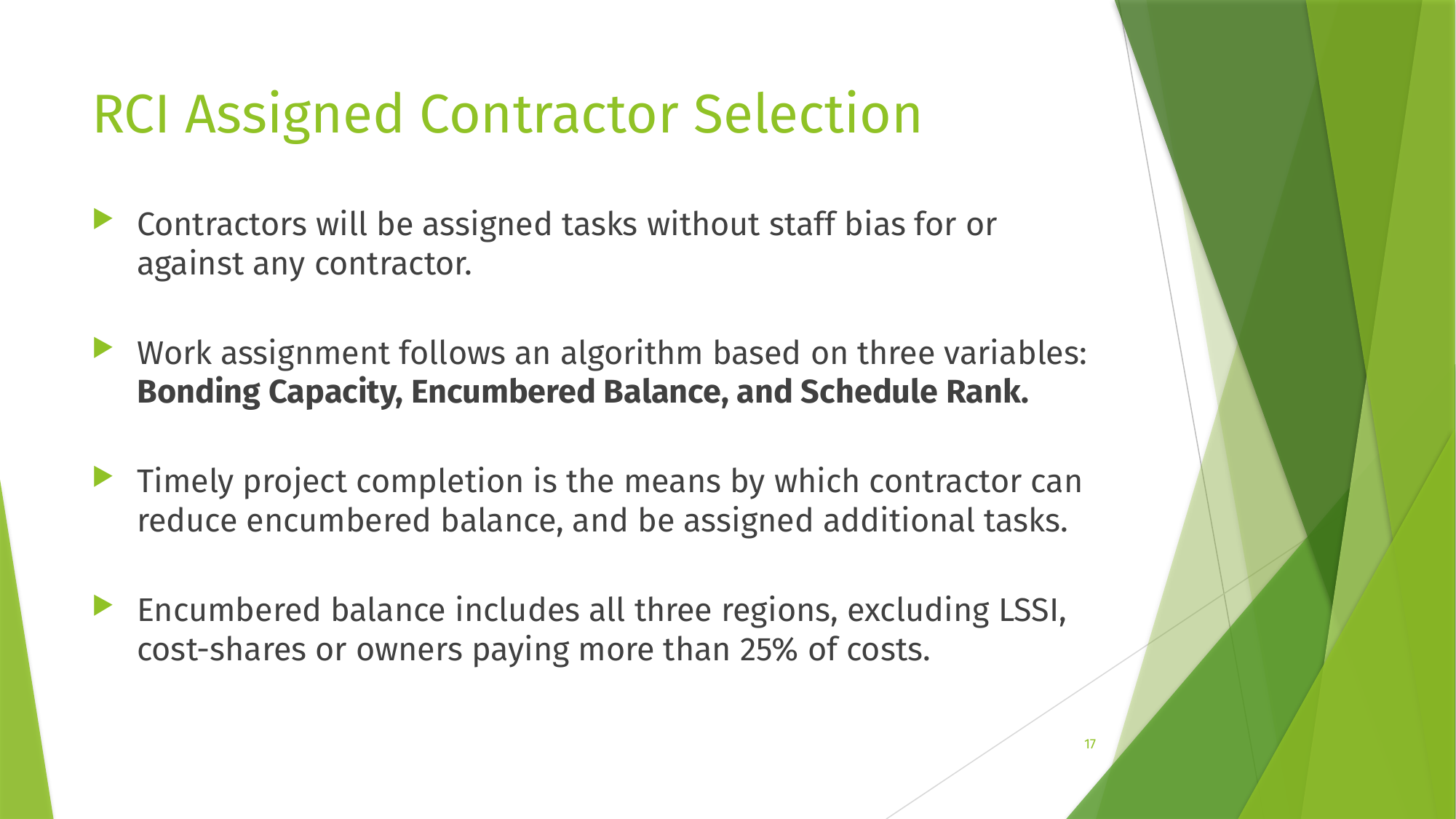

# RCI Assigned Contractor Selection

Contractors will be assigned tasks without staff bias for or against any contractor.

Work assignment follows an algorithm based on three variables: Bonding Capacity, Encumbered Balance, and Schedule Rank.

Timely project completion is the means by which contractor can reduce encumbered balance, and be assigned additional tasks.

Encumbered balance includes all three regions, excluding LSSI, cost-shares or owners paying more than 25% of costs.

17